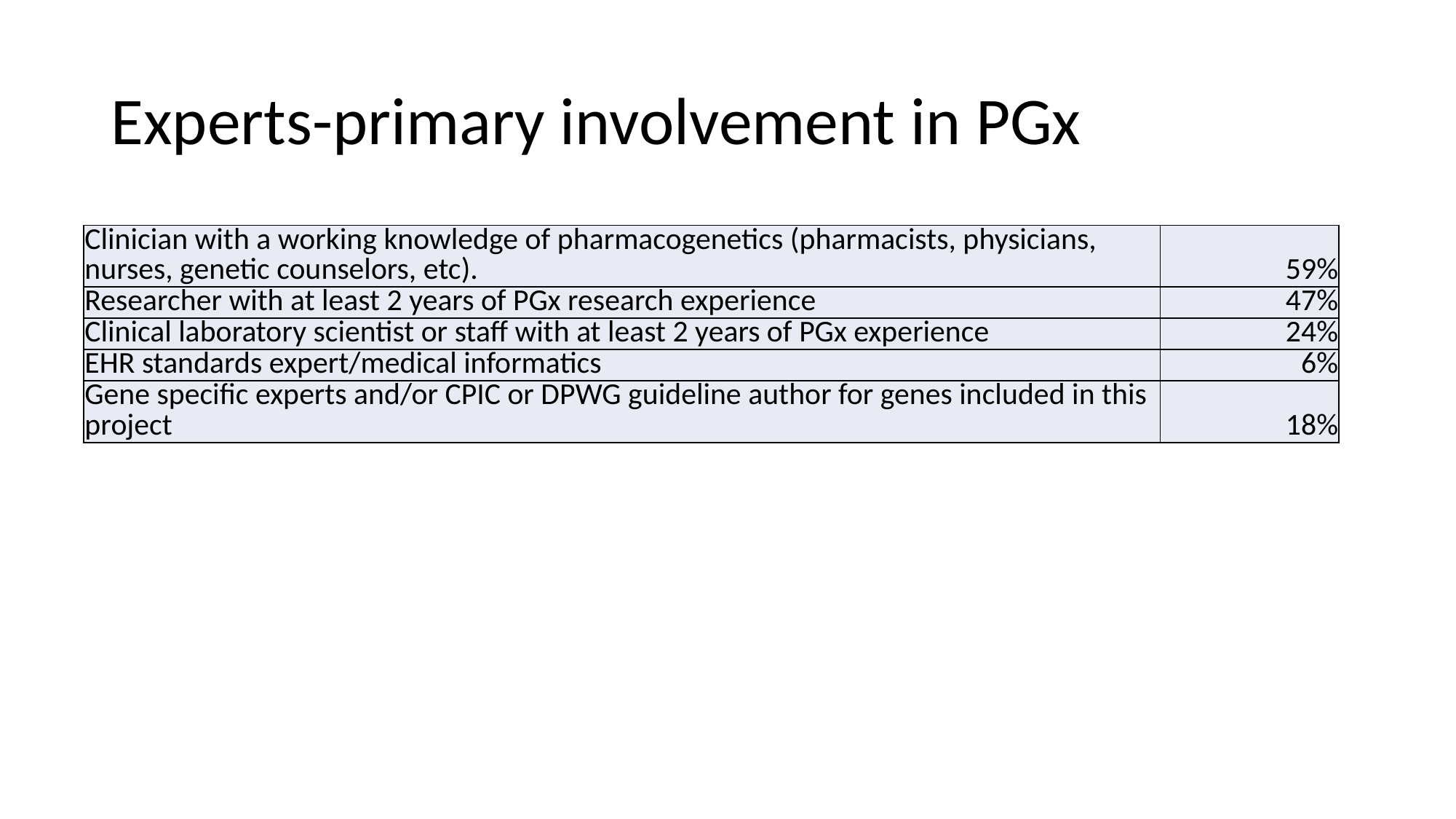

# Experts-primary involvement in PGx
| Clinician with a working knowledge of pharmacogenetics (pharmacists, physicians, nurses, genetic counselors, etc). | 59% |
| --- | --- |
| Researcher with at least 2 years of PGx research experience | 47% |
| Clinical laboratory scientist or staff with at least 2 years of PGx experience | 24% |
| EHR standards expert/medical informatics | 6% |
| Gene specific experts and/or CPIC or DPWG guideline author for genes included in this project | 18% |